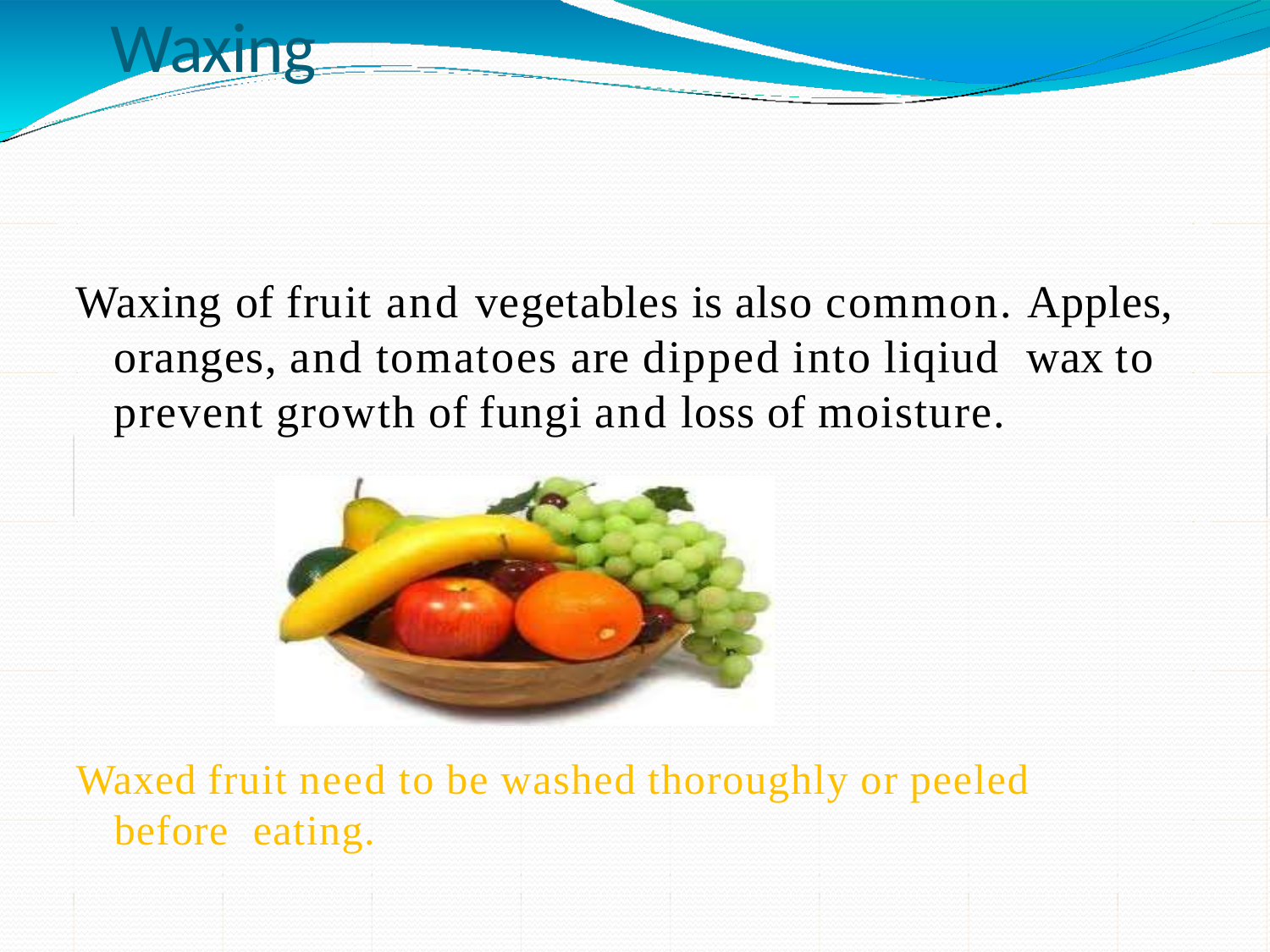

# Waxing
Waxing of fruit and vegetables is also common. Apples,  oranges, and tomatoes are dipped into liqiud  wax to prevent growth of fungi and loss of moisture.

Waxed fruit need to be washed thoroughly or peeled before  eating.